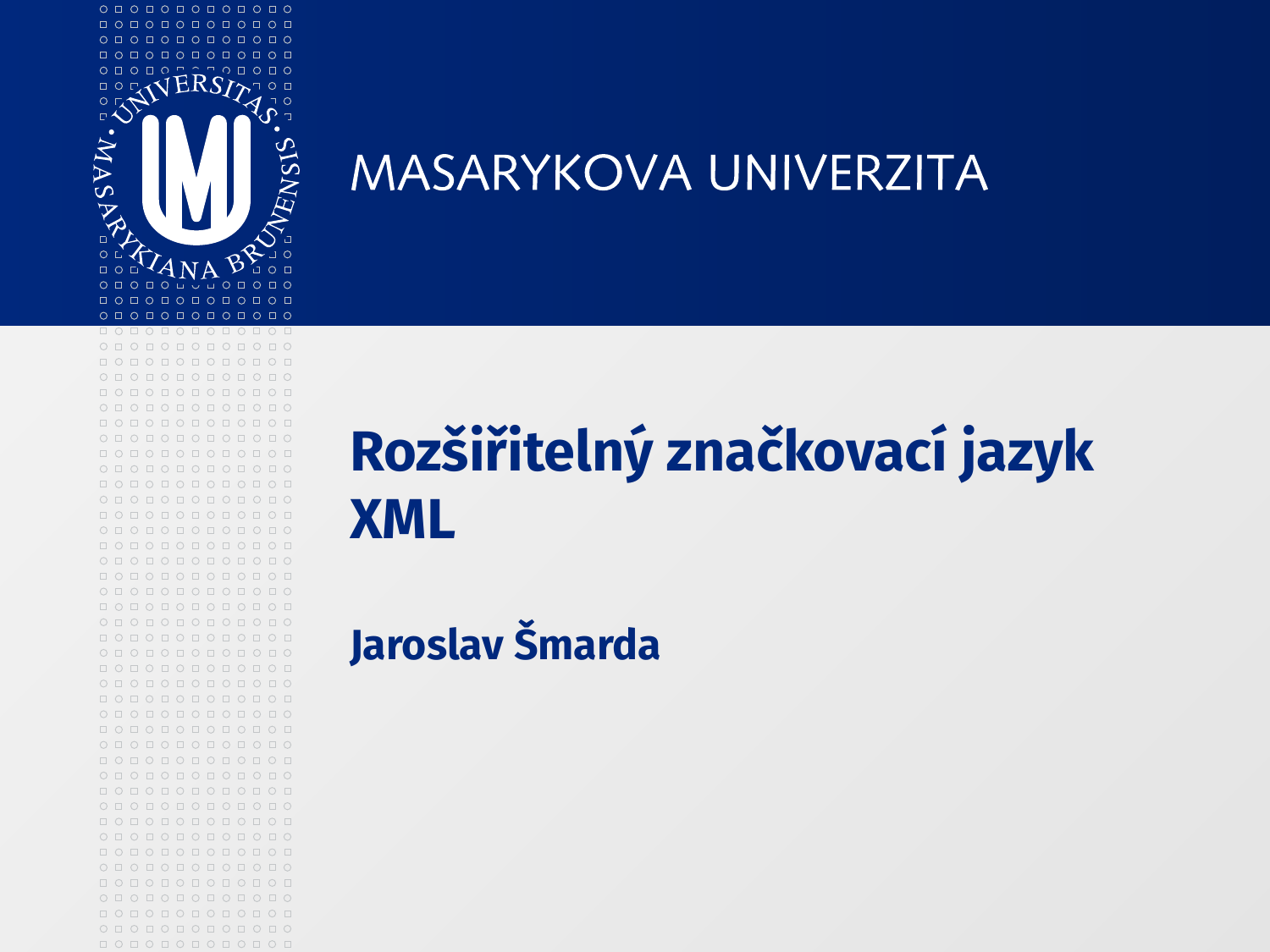

# Rozšiřitelný značkovací jazyk XML Jaroslav Šmarda